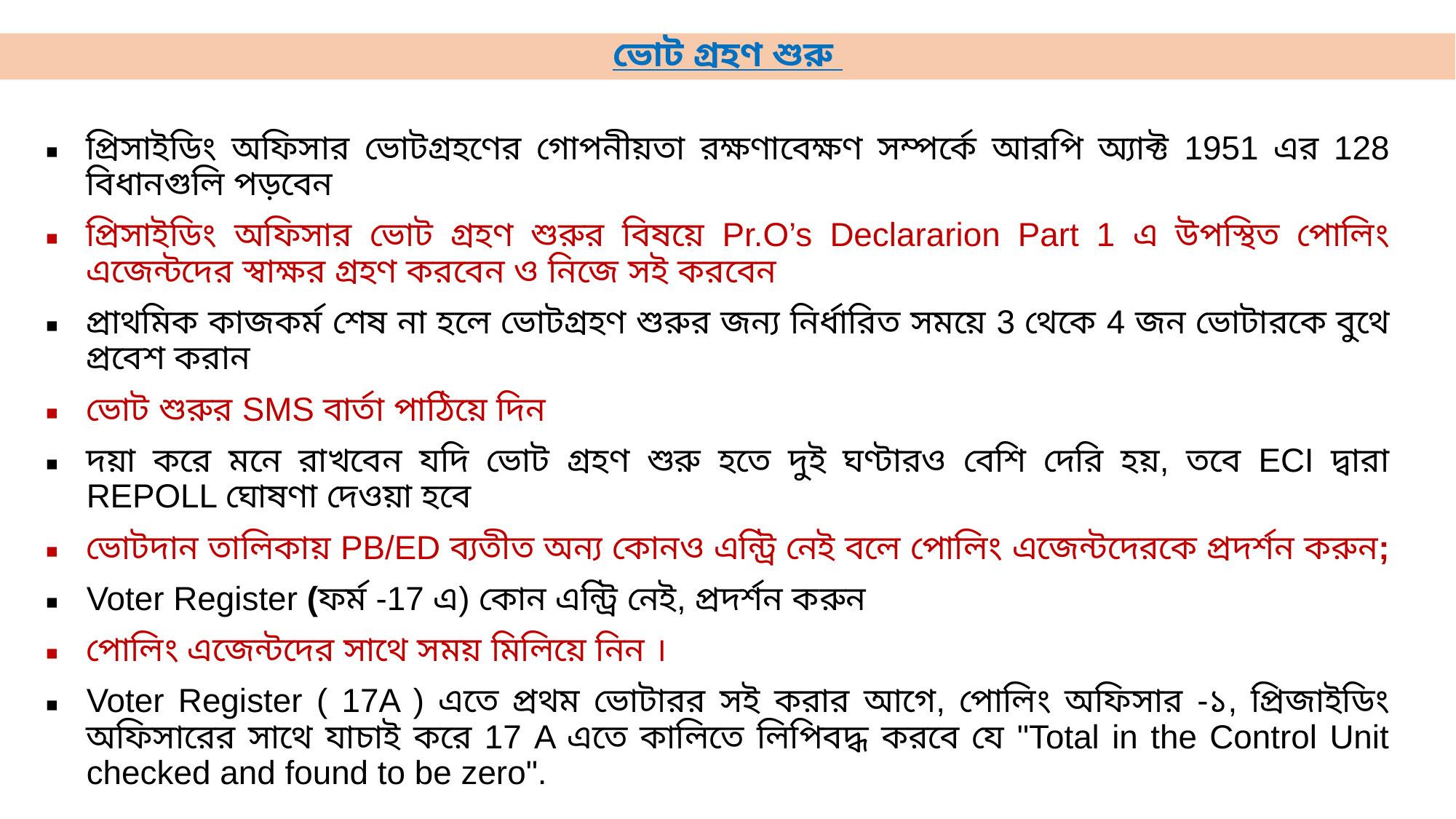

# ভোট গ্রহণ শুরু
প্রিসাইডিং অফিসার ভোটগ্রহণের গোপনীয়তা রক্ষণাবেক্ষণ সম্পর্কে আরপি অ্যাক্ট 1951 এর 128 বিধানগুলি পড়বেন
প্রিসাইডিং অফিসার ভোট গ্রহণ শুরুর বিষয়ে Pr.O’s Declararion Part 1 এ উপস্থিত পোলিং এজেন্টদের স্বাক্ষর গ্রহণ করবেন ও নিজে সই করবেন
প্রাথমিক কাজকর্ম শেষ না হলে ভোটগ্রহণ শুরুর জন্য নির্ধারিত সময়ে 3 থেকে 4 জন ভোটারকে বুথে প্রবেশ করান
ভোট শুরুর SMS বার্তা পাঠিয়ে দিন
দয়া করে মনে রাখবেন যদি ভোট গ্রহণ শুরু হতে দুই ঘণ্টারও বেশি দেরি হয়, তবে ECI দ্বারা REPOLL ঘোষণা দেওয়া হবে
ভোটদান তালিকায় PB/ED ব্যতীত অন্য কোনও এন্ট্রি নেই বলে পোলিং এজেন্টদেরকে প্রদর্শন করুন;
Voter Register (ফর্ম -17 এ) কোন এন্ট্রি নেই, প্রদর্শন করুন
পোলিং এজেন্টদের সাথে সময় মিলিয়ে নিন ।
Voter Register ( 17A ) এতে প্রথম ভোটারর সই করার আগে, পোলিং অফিসার -১, প্রিজাইডিং অফিসারের সাথে যাচাই করে 17 A এতে কালিতে লিপিবদ্ধ করবে যে "Total in the Control Unit checked and found to be zero".